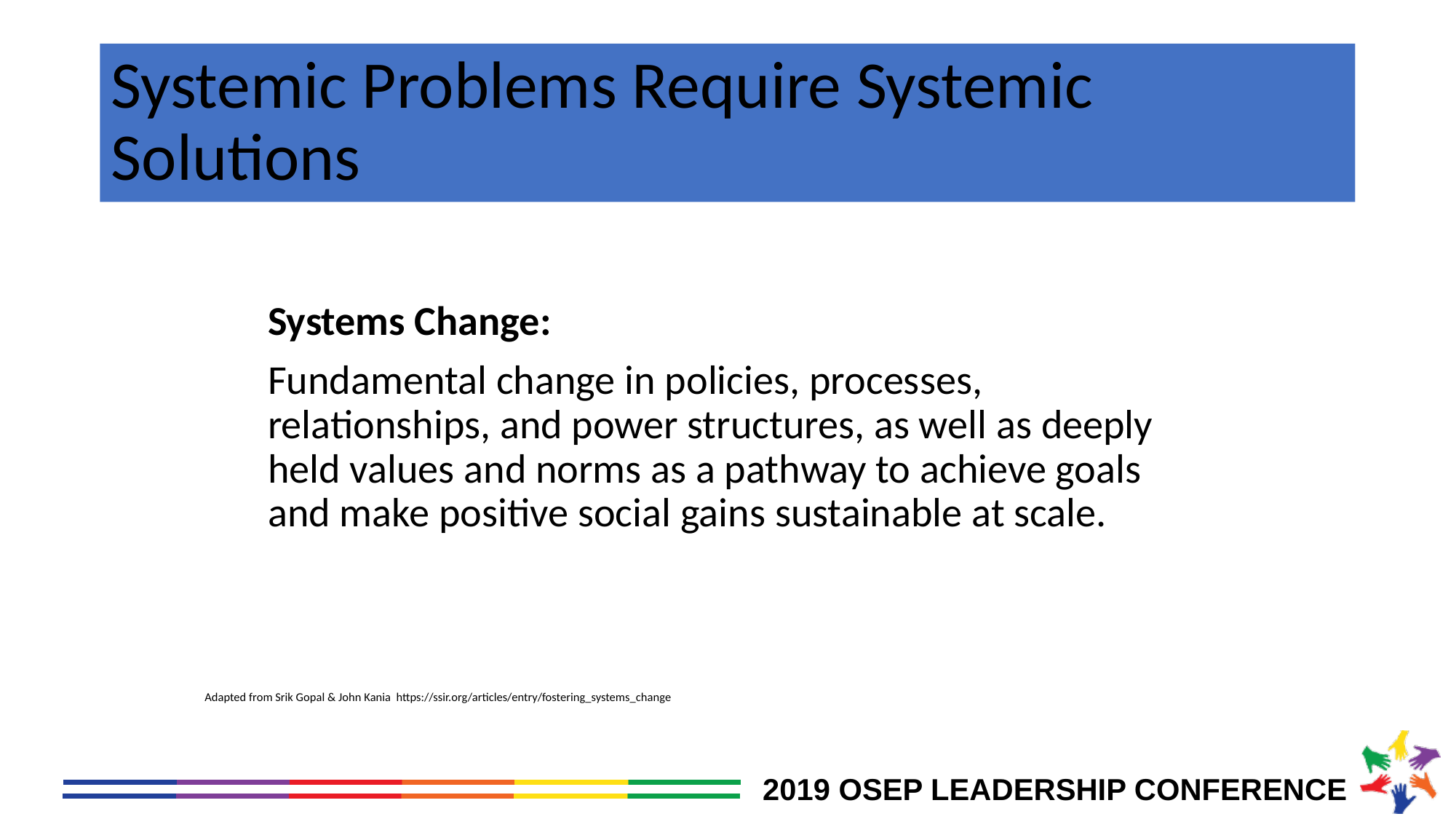

# Systemic Problems Require Systemic Solutions
Systems Change:
Fundamental change in policies, processes, relationships, and power structures, as well as deeply held values and norms as a pathway to achieve goals and make positive social gains sustainable at scale.
Adapted from Srik Gopal & John Kania  https://ssir.org/articles/entry/fostering_systems_change